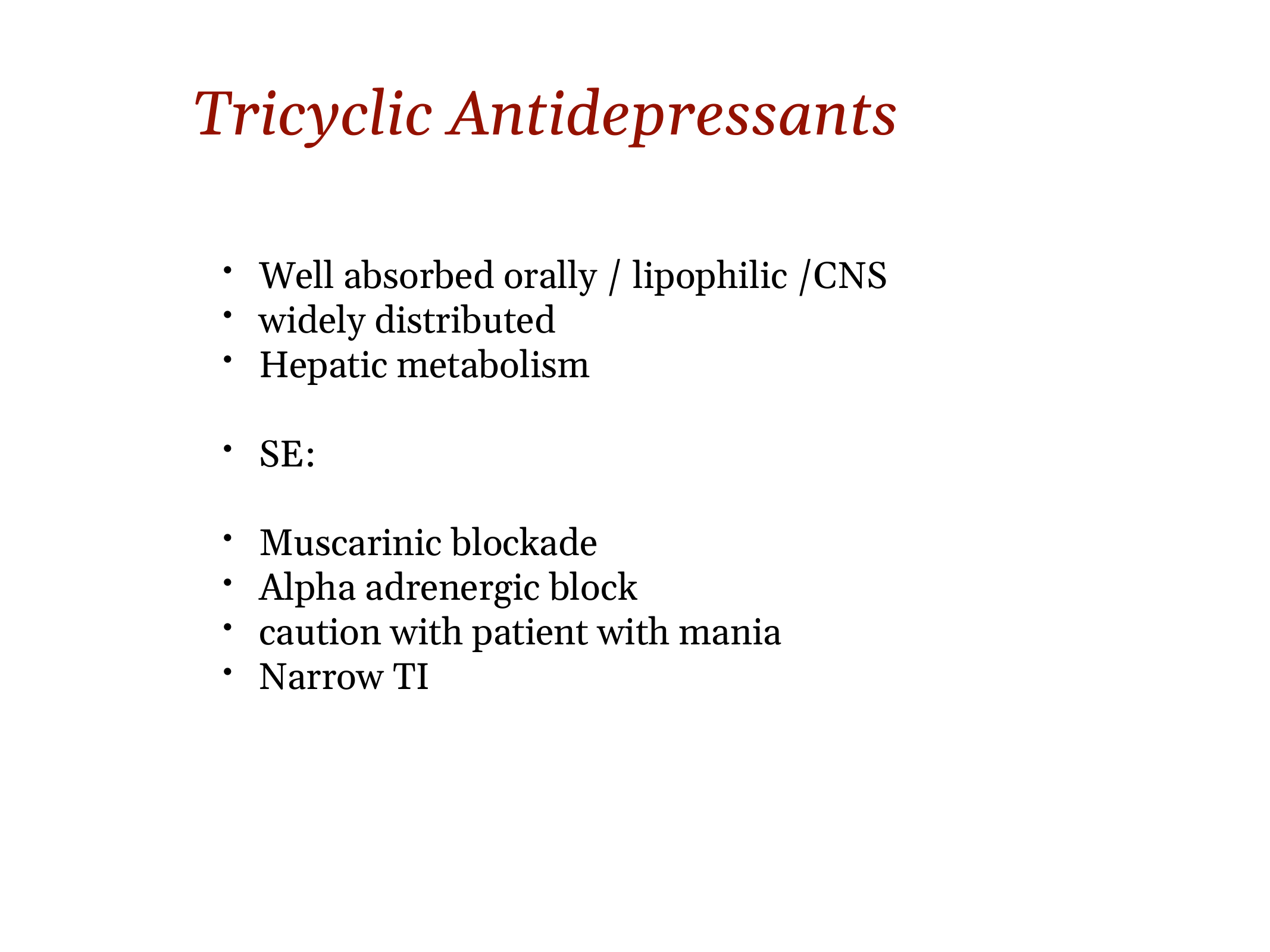

Tricyclic Antidepressants
Well absorbed orally / lipophilic /CNS
widely distributed
Hepatic metabolism

SE:

Muscarinic blockade
Alpha adrenergic block
caution with patient with mania
Narrow TI